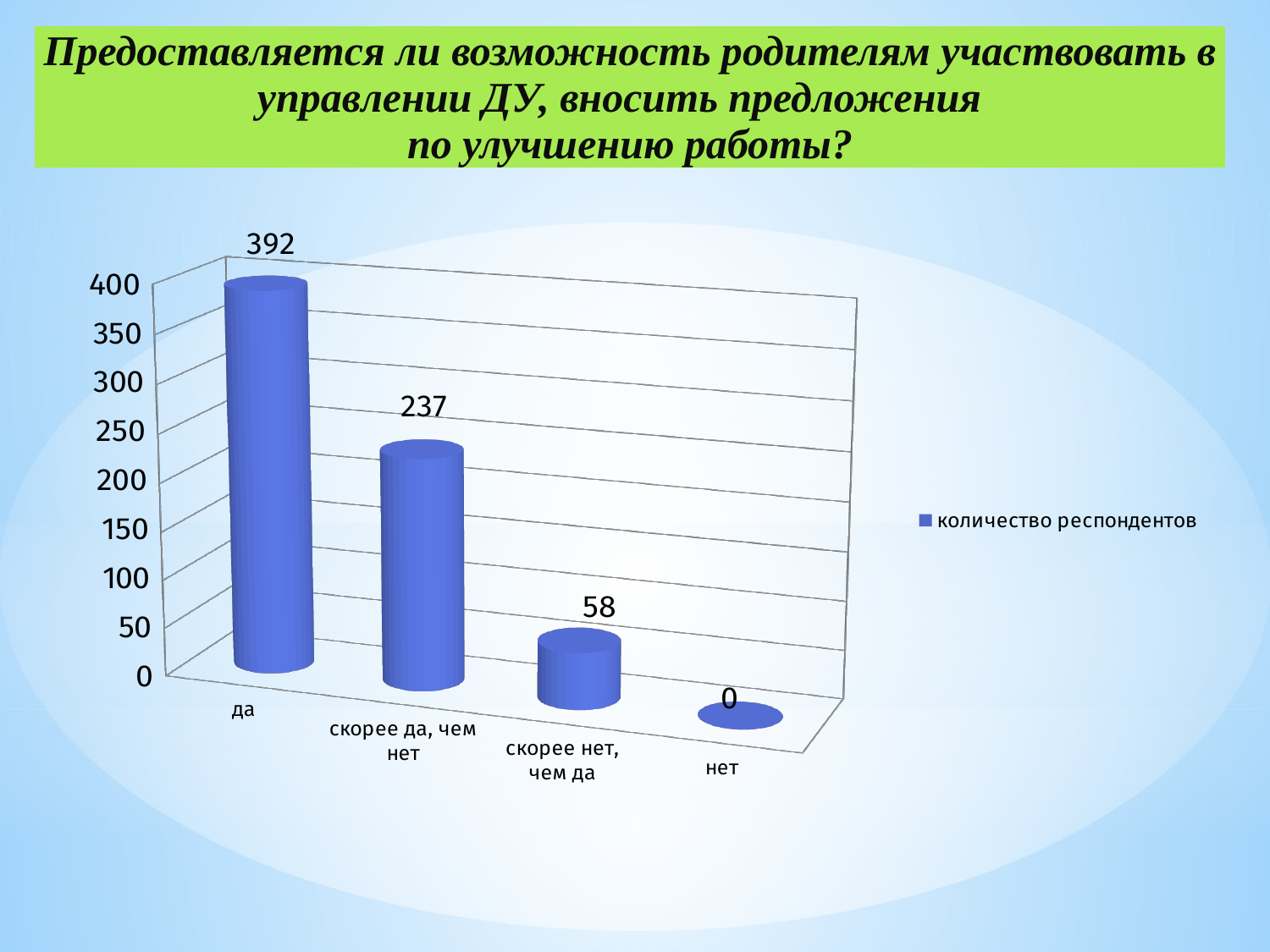

| Предоставляется ли возможность родителям участвовать в управлении ДУ, вносить предложения по улучшению работы? |
| --- |

[unsupported chart]